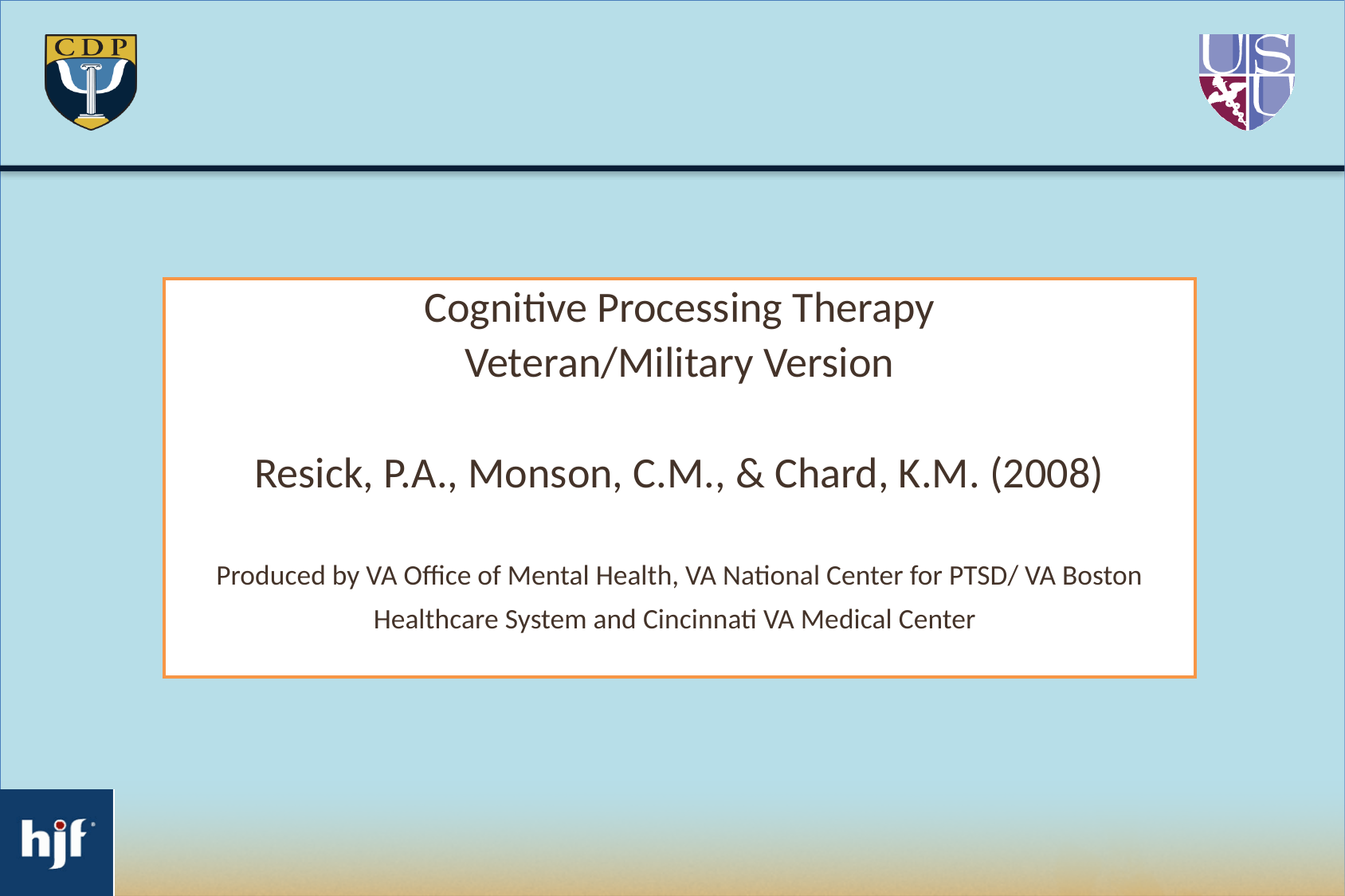

Cognitive Processing Therapy
Veteran/Military Version

Resick, P.A., Monson, C.M., & Chard, K.M. (2008)

Produced by VA Office of Mental Health, VA National Center for PTSD/ VA Boston Healthcare System and Cincinnati VA Medical Center